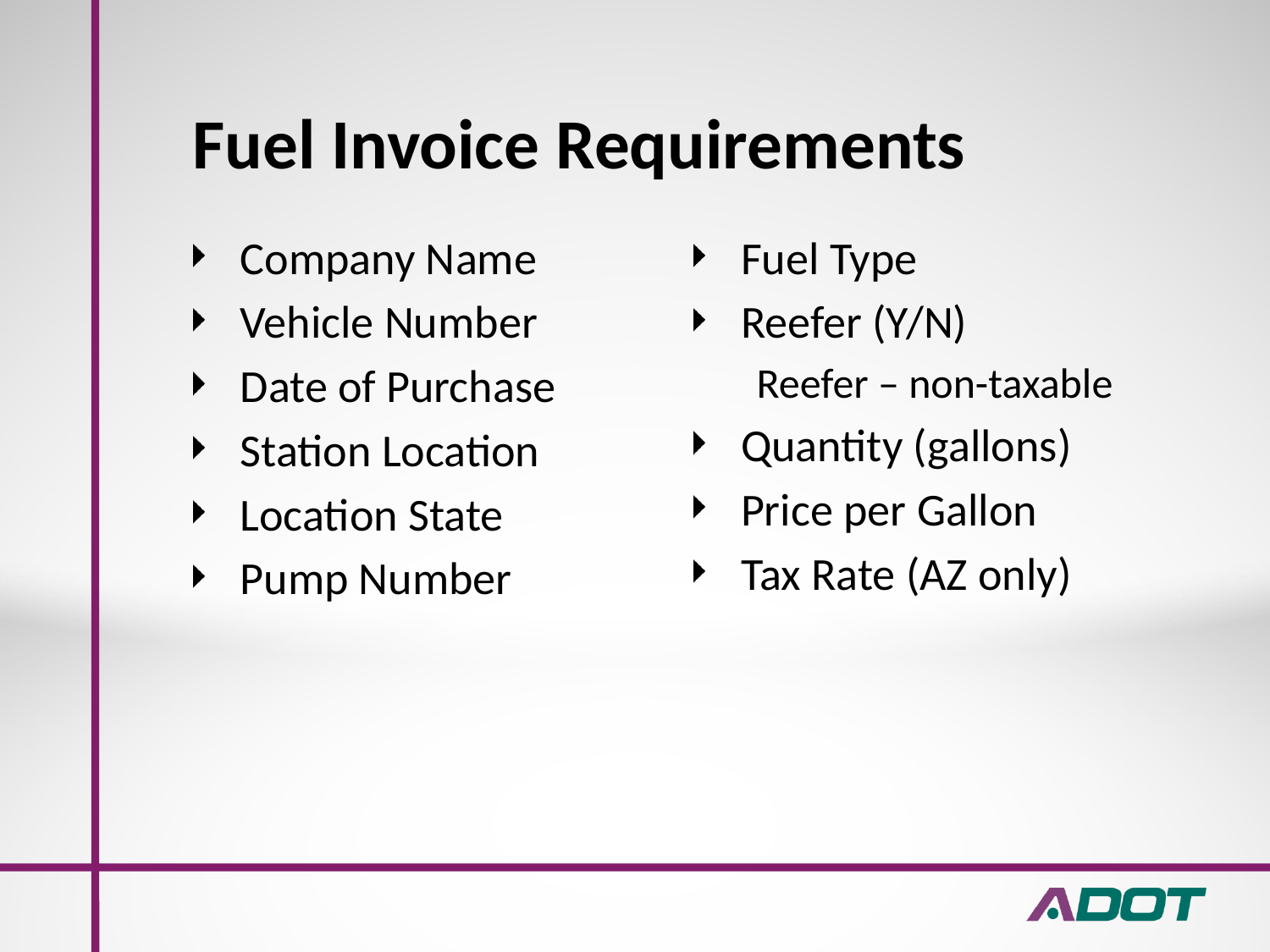

# Fuel Invoice Requirements
Company Name
Vehicle Number
Date of Purchase
Station Location
Location State
Pump Number

Fuel Type
Reefer (Y/N)
Reefer – non-taxable
Quantity (gallons)
Price per Gallon
Tax Rate (AZ only)